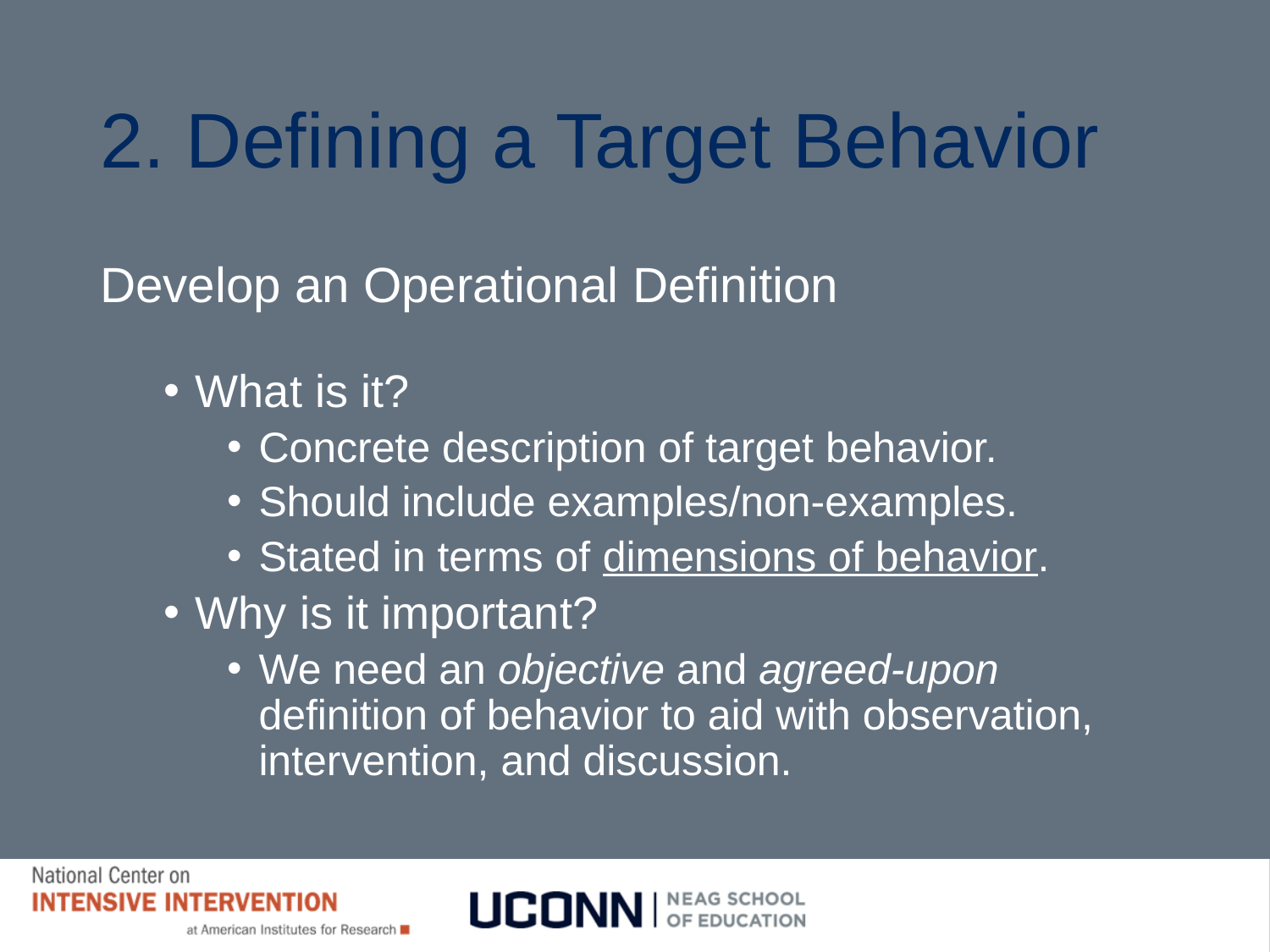

# 2. Defining a Target Behavior
Develop an Operational Definition

What is it?
Concrete description of target behavior.
Should include examples/non-examples.
Stated in terms of dimensions of behavior.
Why is it important?
We need an objective and agreed-upon definition of behavior to aid with observation, intervention, and discussion.